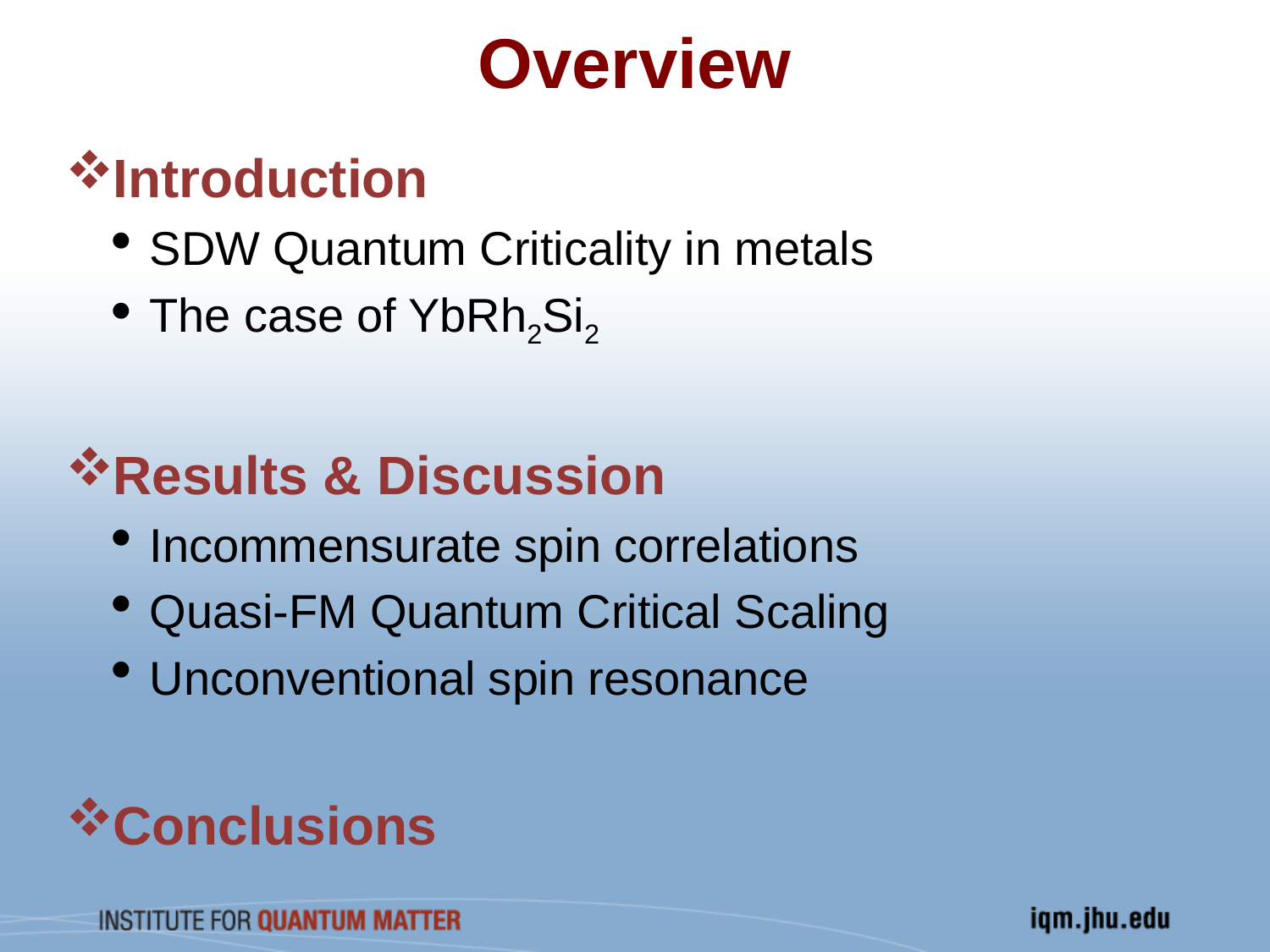

# Overview
Introduction
SDW Quantum Criticality in metals
The case of YbRh2Si2

Results & Discussion
Incommensurate spin correlations
Quasi-FM Quantum Critical Scaling
Unconventional spin resonance

Conclusions